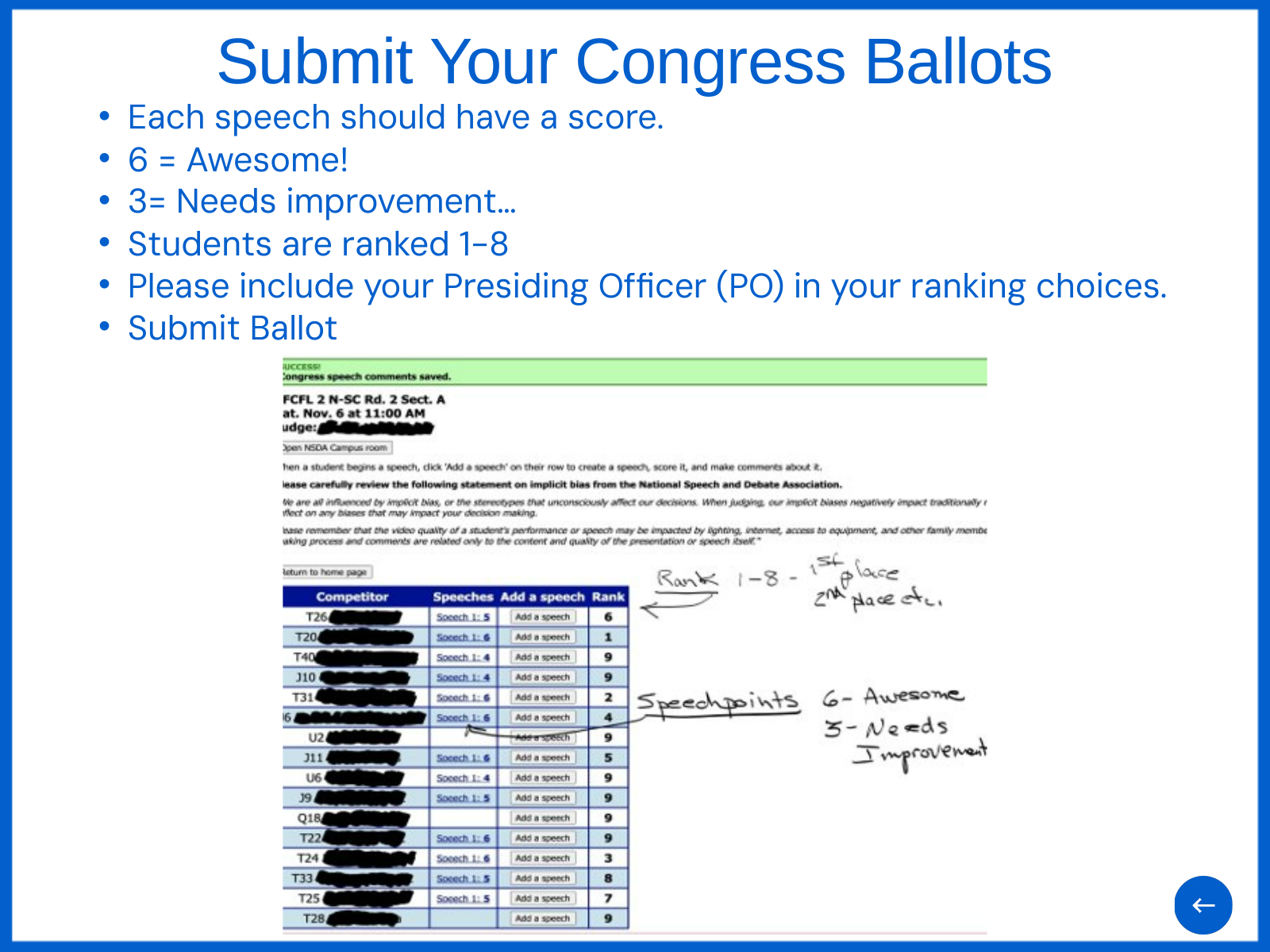

Submit Your Congress Ballots
Each speech should have a score.​
6 = Awesome!​
3= Needs improvement…​
Students are ranked 1-8​
Please include your Presiding Ofﬁcer (PO) in your ranking choices.​
Submit Ballot